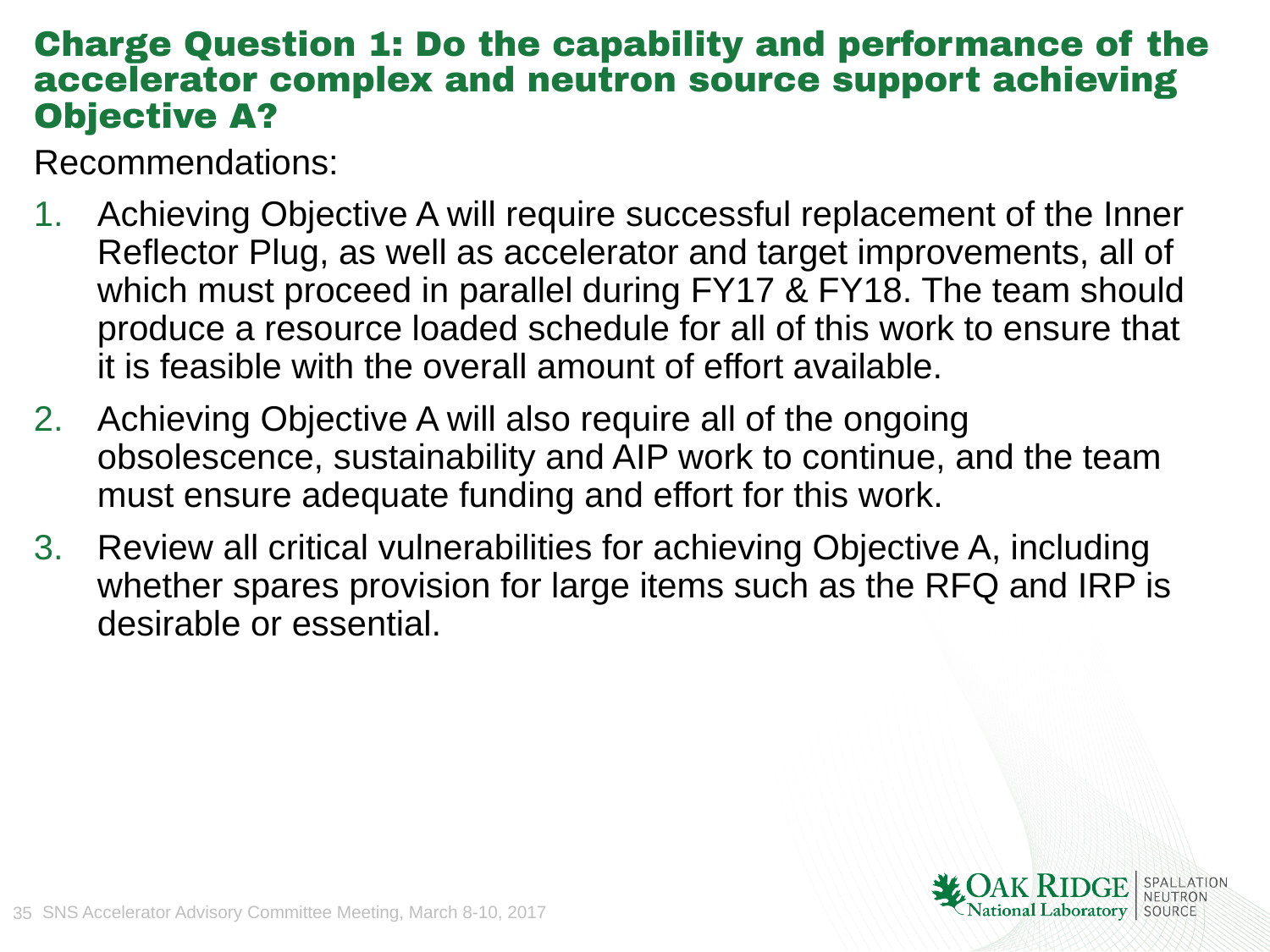

# Charge Question 1: Do the capability and performance of the accelerator complex and neutron source support achieving Objective A?
Recommendations:
Achieving Objective A will require successful replacement of the Inner Reflector Plug, as well as accelerator and target improvements, all of which must proceed in parallel during FY17 & FY18. The team should produce a resource loaded schedule for all of this work to ensure that it is feasible with the overall amount of effort available.
Achieving Objective A will also require all of the ongoing obsolescence, sustainability and AIP work to continue, and the team must ensure adequate funding and effort for this work.
Review all critical vulnerabilities for achieving Objective A, including whether spares provision for large items such as the RFQ and IRP is desirable or essential.